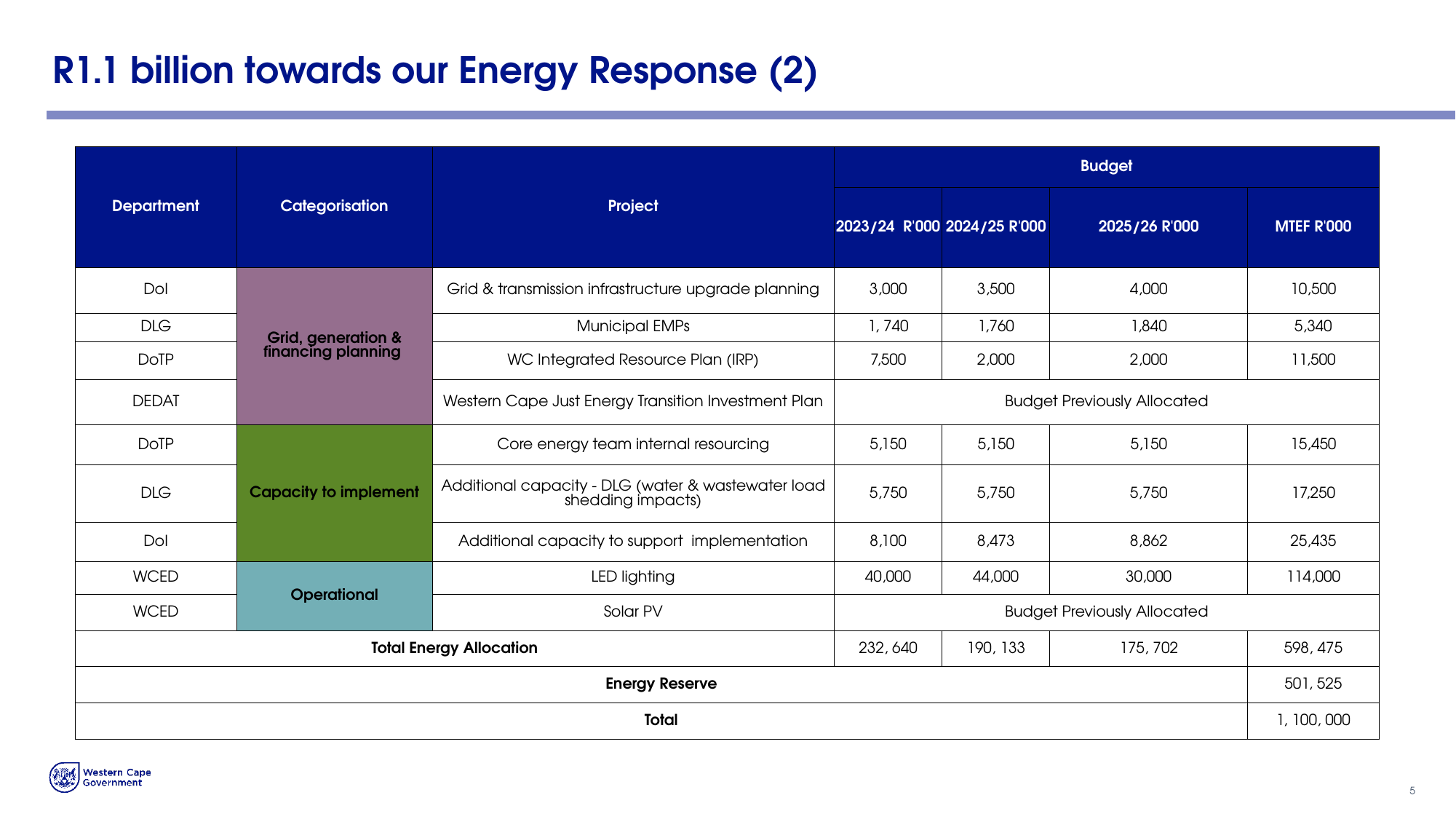

R1.1 billion towards our Energy Response (2)
| Department | Categorisation | Project | Budget |  |  |  |
| --- | --- | --- | --- | --- | --- | --- |
|  |  |  | 2023/24 R'000 | 2024/25 R'000 | 2025/26 R'000 | MTEF R'000 |
| DoI | Grid, generation & financing planning | Grid & transmission infrastructure upgrade planning | 3,000 | 3,500 | 4,000 | 10,500 |
| DLG |  | Municipal EMPs | 1, 740 | 1,760 | 1,840 | 5,340 |
| DoTP |  | WC Integrated Resource Plan (IRP) | 7,500 | 2,000 | 2,000 | 11,500 |
| DEDAT |  | Western Cape Just Energy Transition Investment Plan | Budget Previously Allocated |  |  |  |
| DoTP | Capacity to implement | Core energy team internal resourcing | 5,150 | 5,150 | 5,150 | 15,450 |
| DLG |  | Additional capacity - DLG (water & wastewater load shedding impacts) | 5,750 | 5,750 | 5,750 | 17,250 |
| DoI |  | Additional capacity to support implementation | 8,100 | 8,473 | 8,862 | 25,435 |
| WCED | Operational | LED lighting | 40,000 | 44,000 | 30,000 | 114,000 |
| WCED |  | Solar PV | Budget Previously Allocated |  |  |  |
| Total Energy Allocation |  |  | 232, 640 | 190, 133 | 175, 702 | 598, 475 |
| Energy Reserve |  |  |  |  |  | 501, 525 |
| Total |  |  |  |  |  | 1, 100, 000 |
5